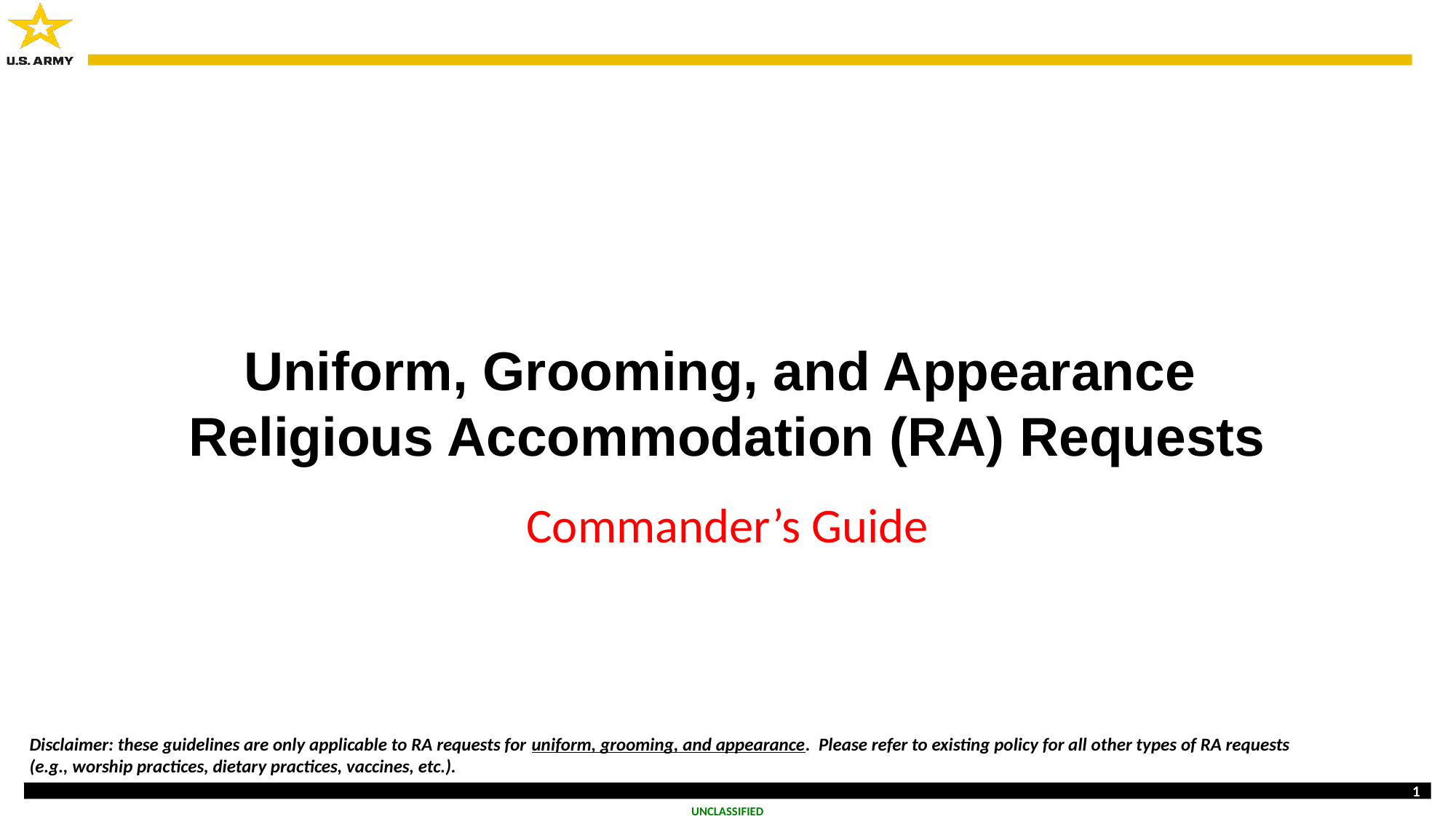

Uniform, Grooming, and Appearance
Religious Accommodation (RA) Requests
Commander’s Guide
Disclaimer: these guidelines are only applicable to RA requests for uniform, grooming, and appearance.  Please refer to existing policy for all other types of RA requests (e.g., worship practices, dietary practices, vaccines, etc.).